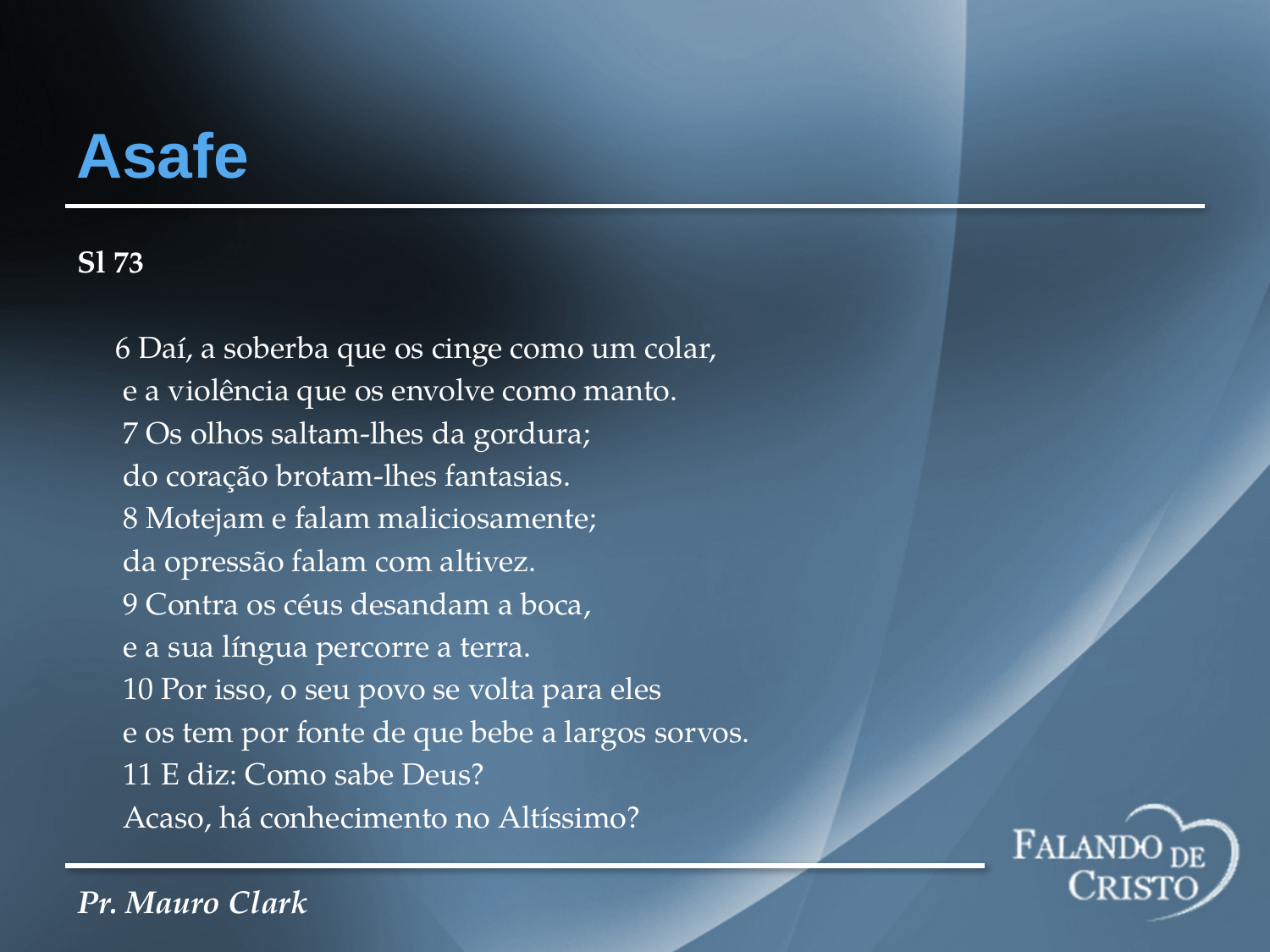

# Asafe
Sl 73

     6 Daí, a soberba que os cinge como um colar,
      e a violência que os envolve como manto.
      7 Os olhos saltam-lhes da gordura;
      do coração brotam-lhes fantasias.
      8 Motejam e falam maliciosamente;
      da opressão falam com altivez.
      9 Contra os céus desandam a boca,
      e a sua língua percorre a terra.
      10 Por isso, o seu povo se volta para eles
      e os tem por fonte de que bebe a largos sorvos.
      11 E diz: Como sabe Deus?
      Acaso, há conhecimento no Altíssimo?